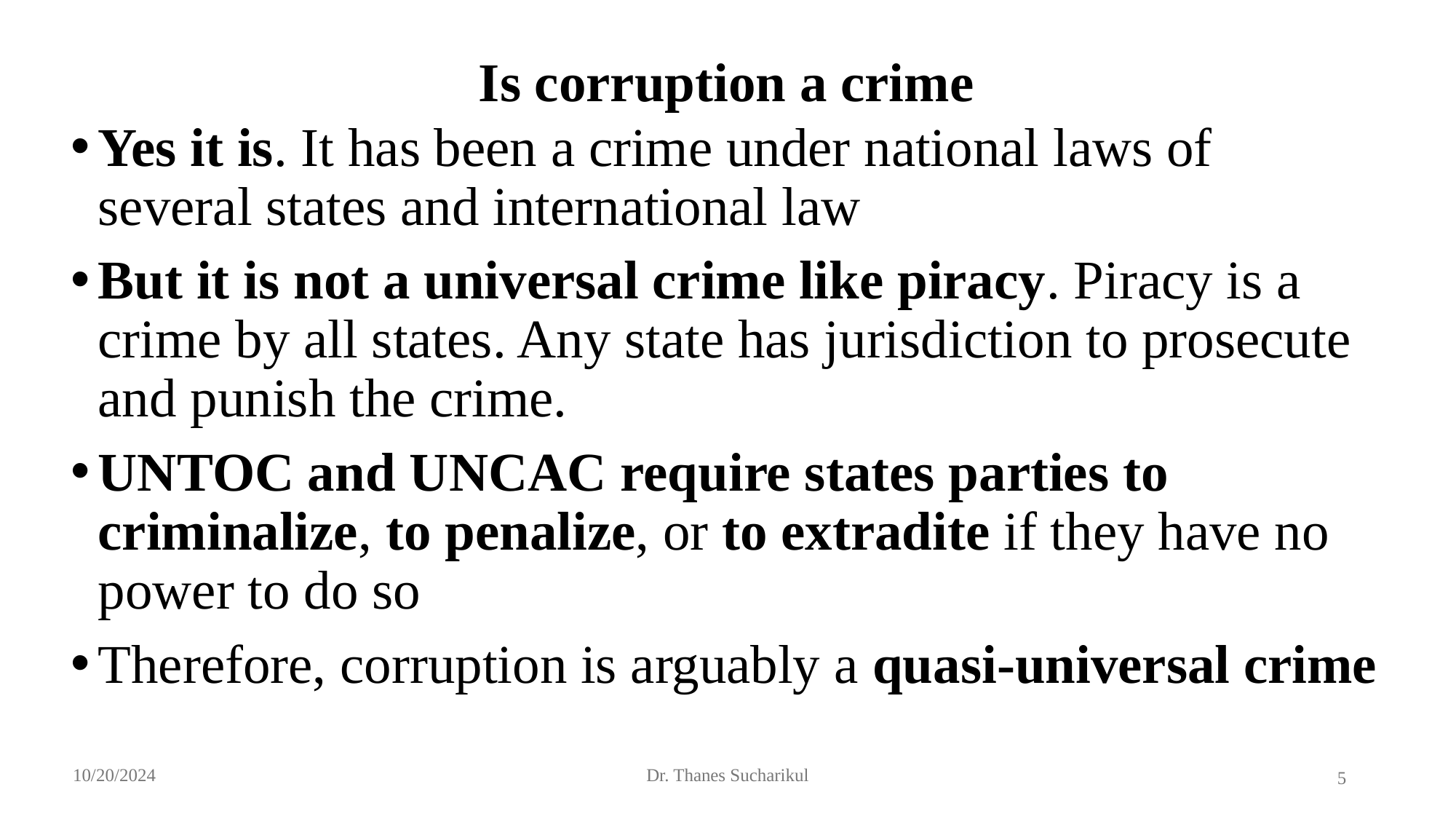

# Is corruption a crime
Yes it is. It has been a crime under national laws of several states and international law
But it is not a universal crime like piracy. Piracy is a crime by all states. Any state has jurisdiction to prosecute and punish the crime.
UNTOC and UNCAC require states parties to criminalize, to penalize, or to extradite if they have no power to do so
Therefore, corruption is arguably a quasi-universal crime

10/20/2024
Dr. Thanes Sucharikul
5